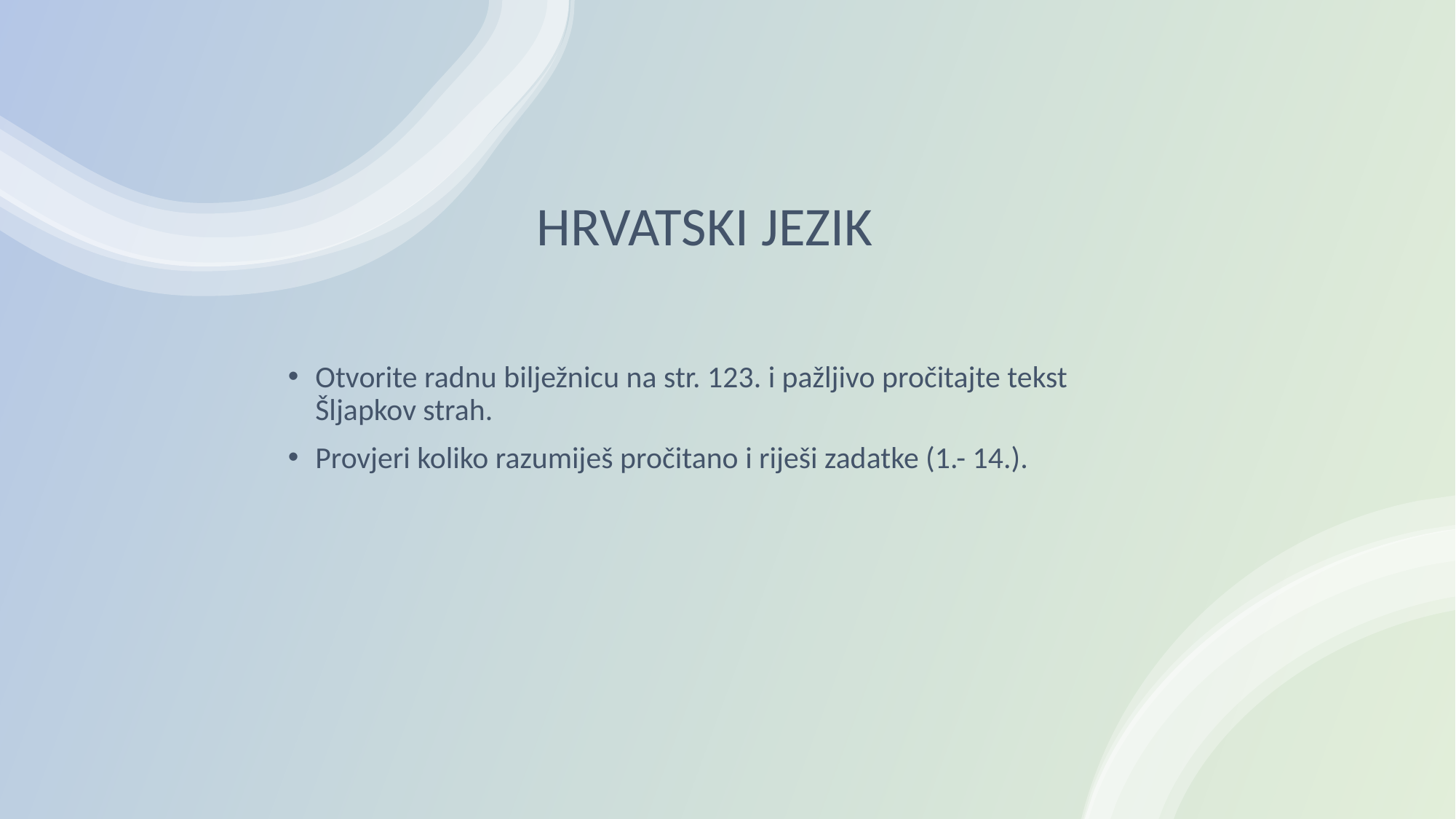

# HRVATSKI JEZIK
Otvorite radnu bilježnicu na str. 123. i pažljivo pročitajte tekst Šljapkov strah.
Provjeri koliko razumiješ pročitano i riješi zadatke (1.- 14.).